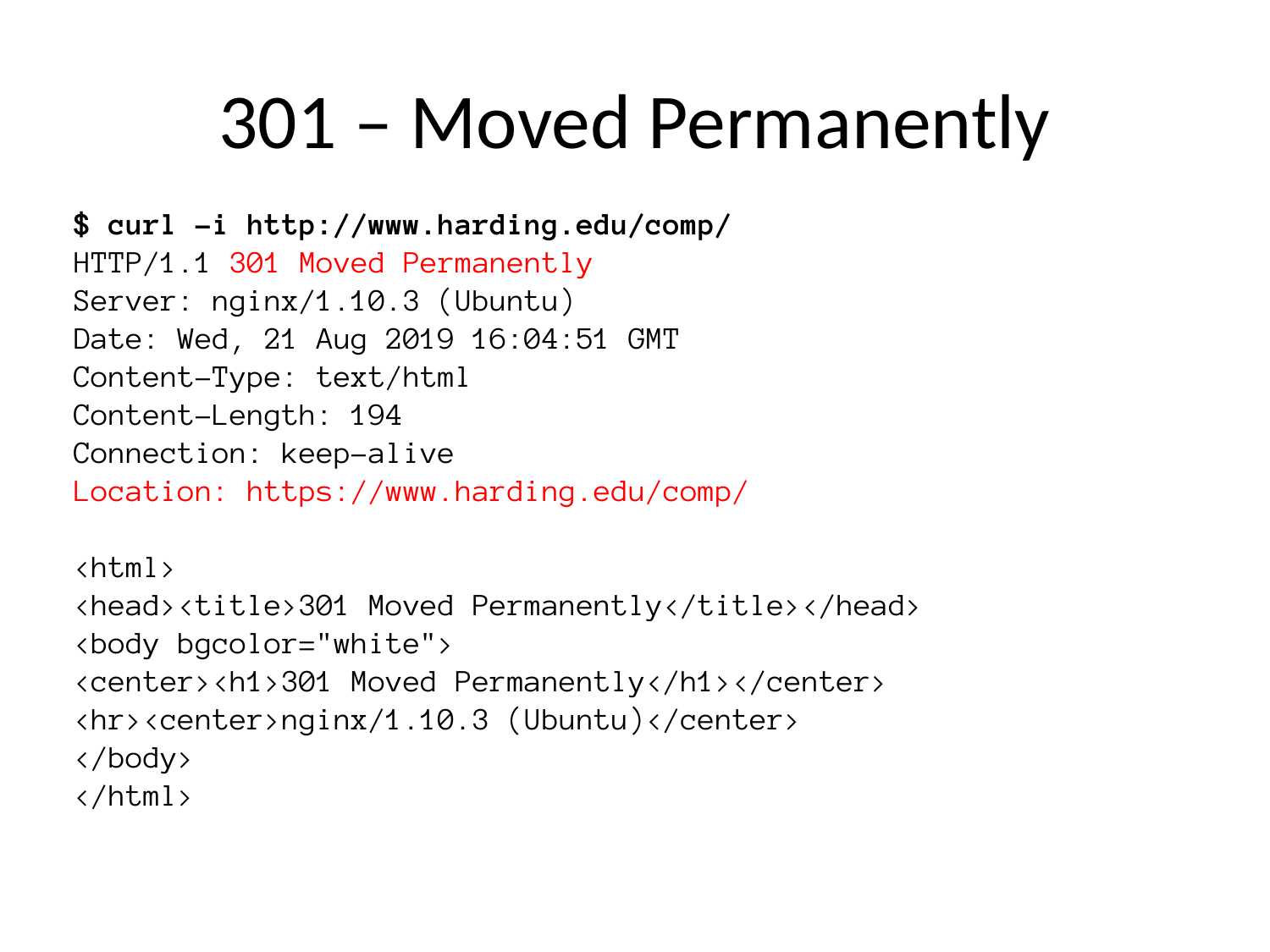

# 301 – Moved Permanently
$ curl -i http://www.harding.edu/comp/
HTTP/1.1 301 Moved Permanently
Server: nginx/1.10.3 (Ubuntu)
Date: Wed, 21 Aug 2019 16:04:51 GMT
Content-Type: text/html
Content-Length: 194
Connection: keep-alive
Location: https://www.harding.edu/comp/

<html>
<head><title>301 Moved Permanently</title></head>
<body bgcolor="white">
<center><h1>301 Moved Permanently</h1></center>
<hr><center>nginx/1.10.3 (Ubuntu)</center>
</body>
</html>